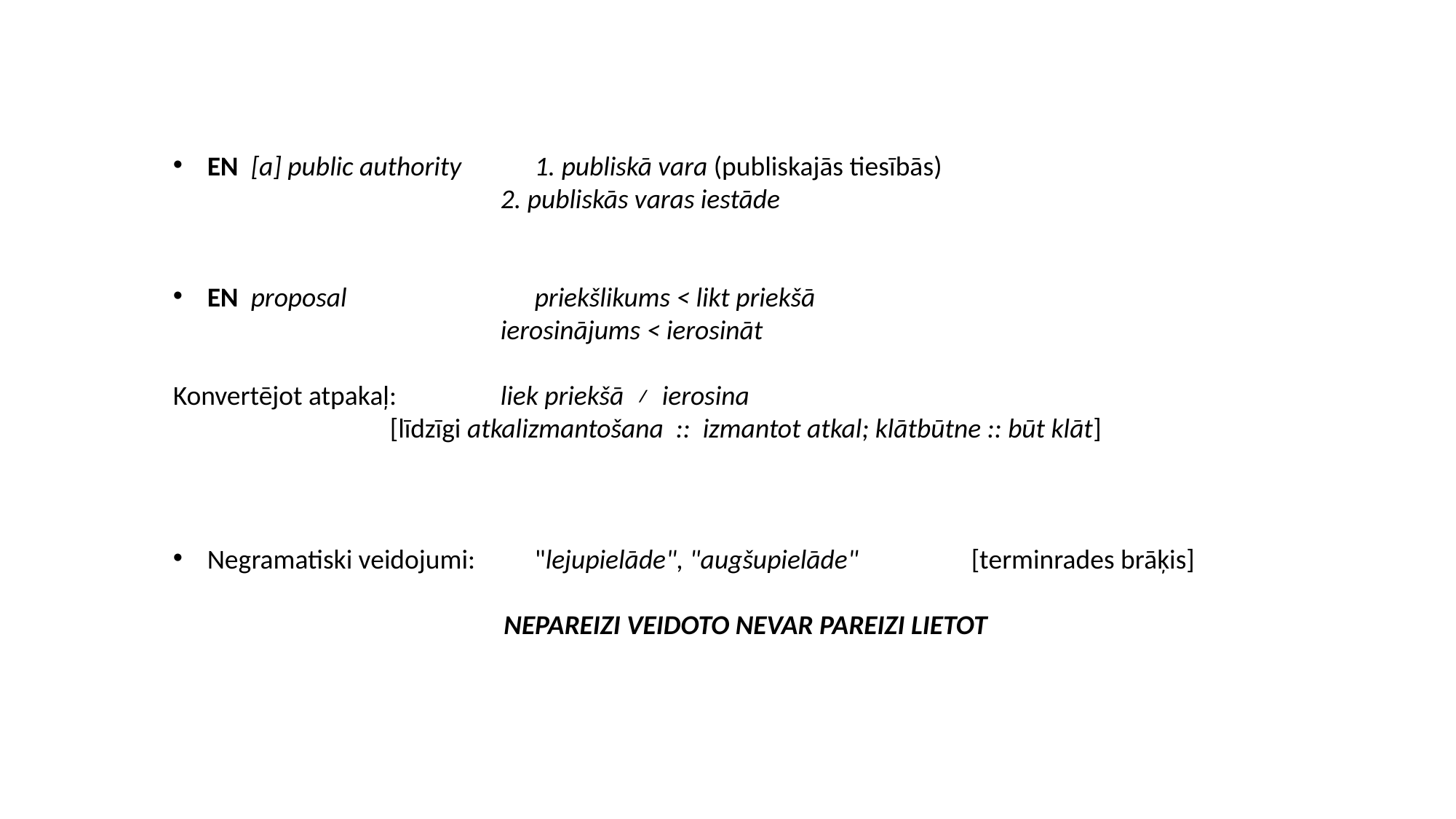

EN  [a] public authority	1. publiskā vara (publiskajās tiesībās)
			2. publiskās varas iestāde

EN  proposal		priekšlikums < likt priekšā
			ierosinājums < ierosināt

Konvertējot atpakaļ:	liek priekšā  ≠  ierosina
[līdzīgi atkalizmantošana  ::  izmantot atkal; klātbūtne :: būt klāt]

Negramatiski veidojumi: 	"lejupielāde", "augšupielāde"		[terminrades brāķis]

NEPAREIZI VEIDOTO NEVAR PAREIZI LIETOT